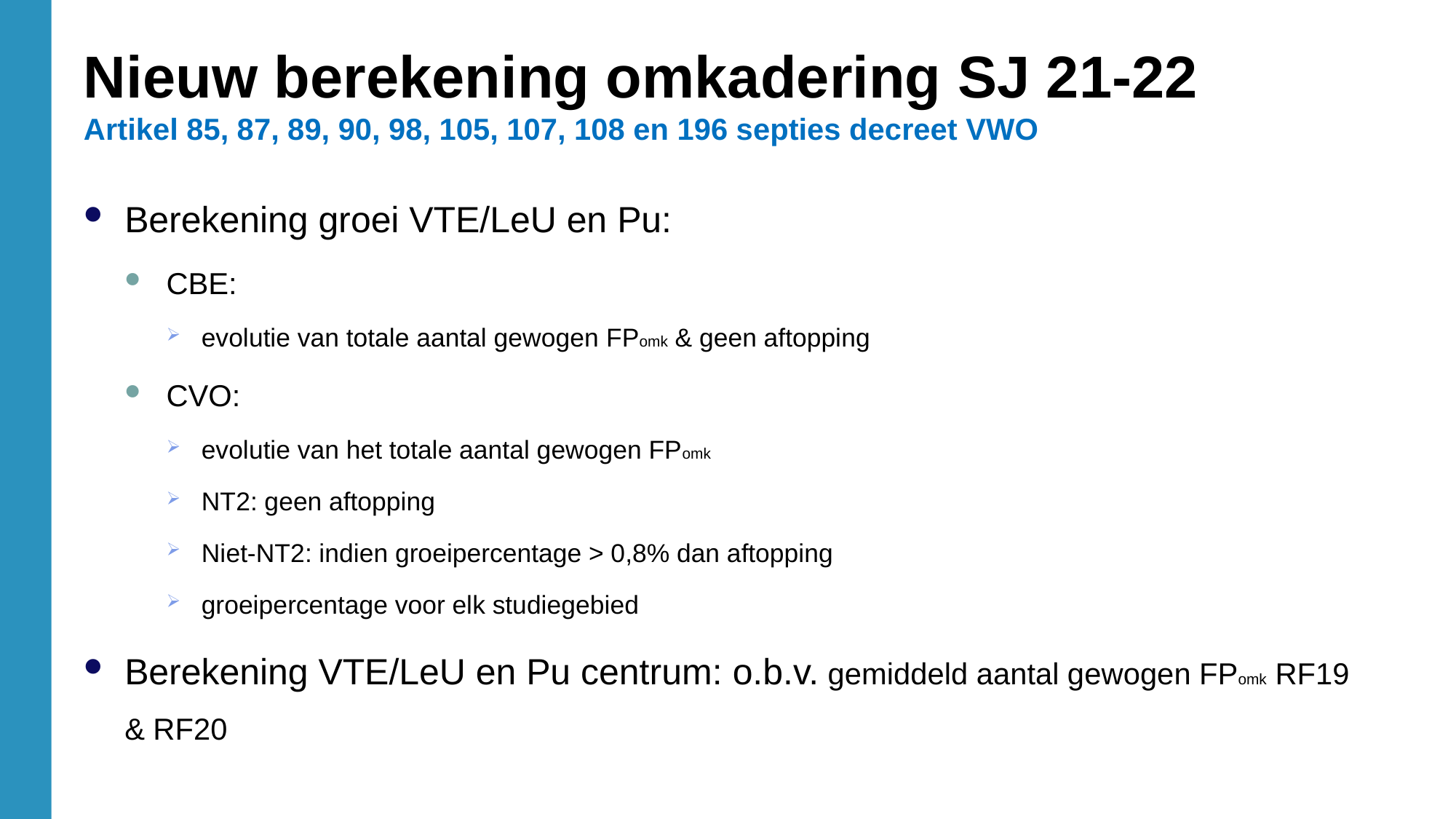

Nieuw berekening omkadering SJ 21-22
Artikel 85, 87, 89, 90, 98, 105, 107, 108 en 196 septies decreet VWO
Berekening groei VTE/LeU en Pu:
CBE:
evolutie van totale aantal gewogen FPomk & geen aftopping
CVO:
evolutie van het totale aantal gewogen FPomk
NT2: geen aftopping
Niet-NT2: indien groeipercentage > 0,8% dan aftopping
groeipercentage voor elk studiegebied
Berekening VTE/LeU en Pu centrum: o.b.v. gemiddeld aantal gewogen FPomk RF19 & RF20